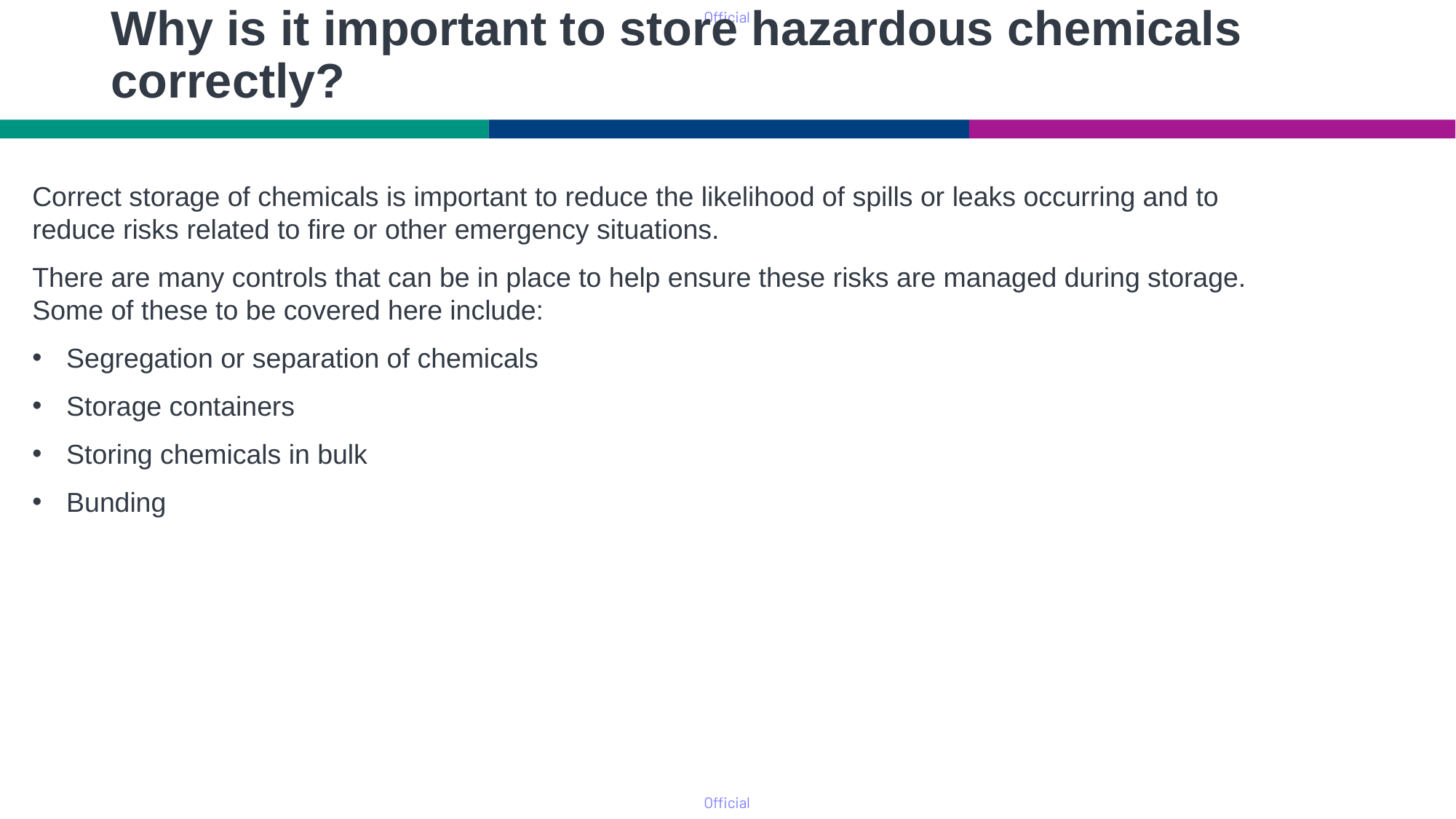

# Why is it important to store hazardous chemicals correctly?
Correct storage of chemicals is important to reduce the likelihood of spills or leaks occurring and to reduce risks related to fire or other emergency situations.
There are many controls that can be in place to help ensure these risks are managed during storage. Some of these to be covered here include:
Segregation or separation of chemicals
Storage containers
Storing chemicals in bulk
Bunding